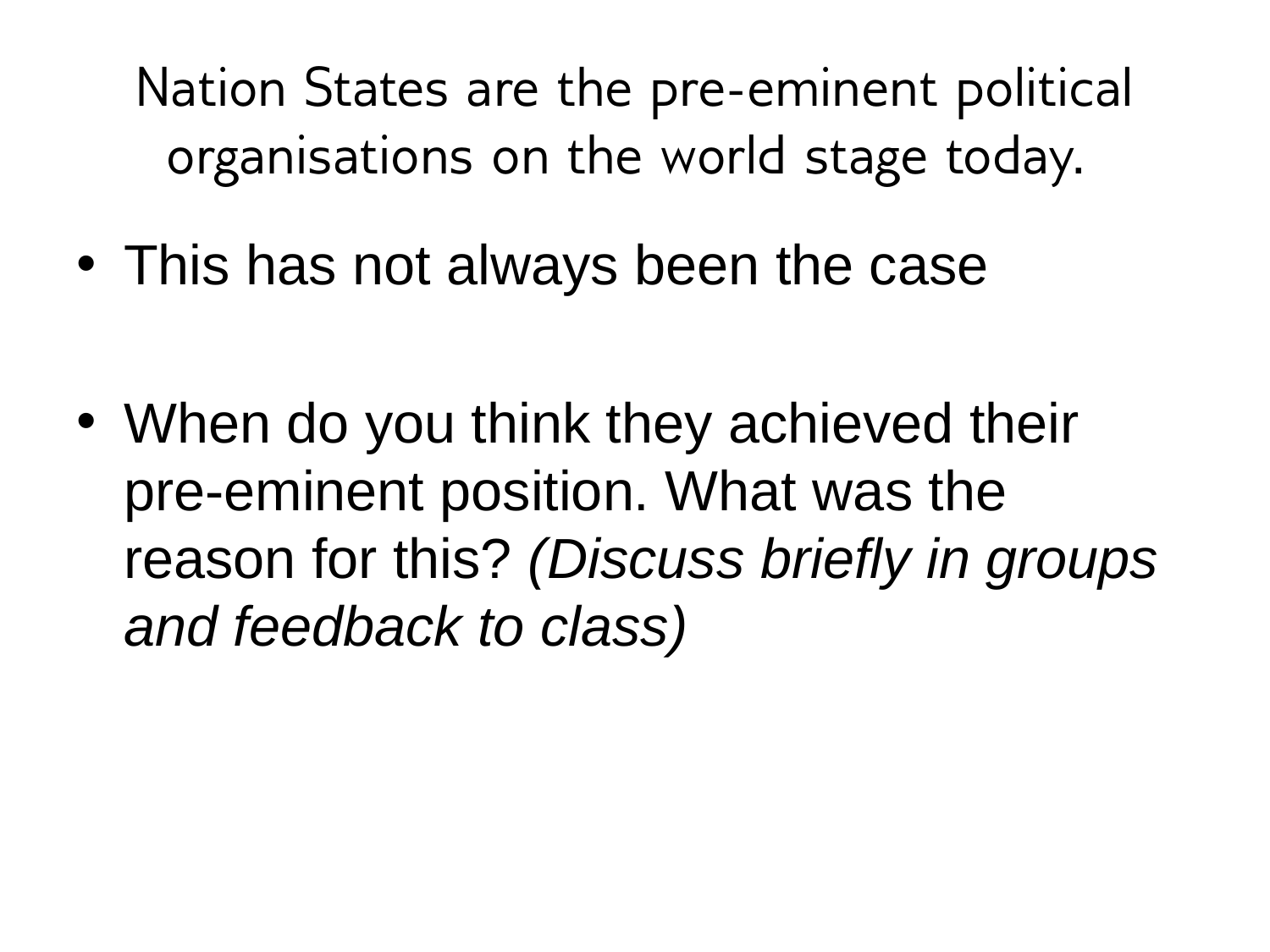

# Nation States are the pre-eminent political organisations on the world stage today.
This has not always been the case

When do you think they achieved their pre-eminent position. What was the reason for this? (Discuss briefly in groups and feedback to class)